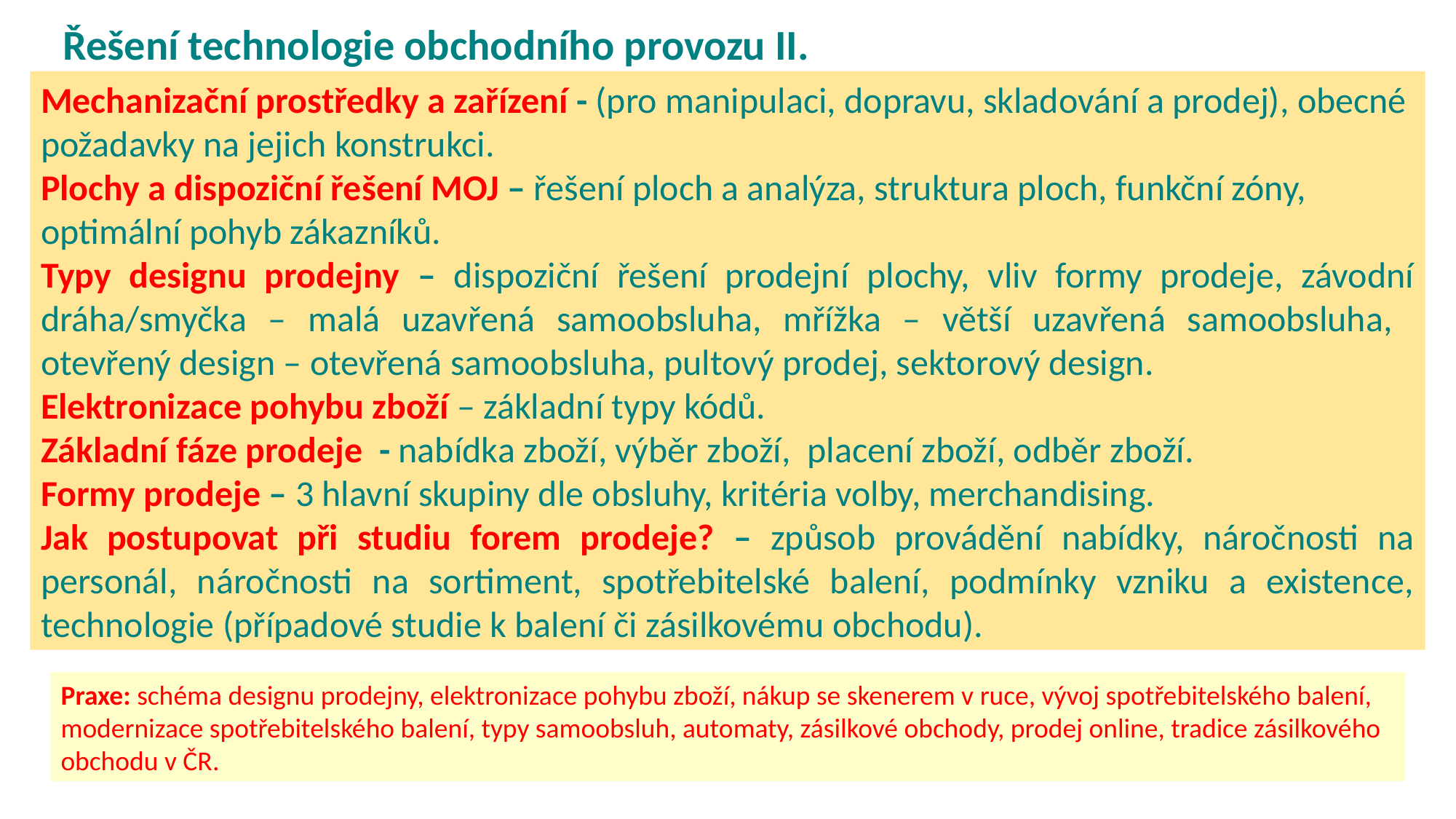

Řešení technologie obchodního provozu II.

Mechanizační prostředky a zařízení - (pro manipulaci, dopravu, skladování a prodej), obecné požadavky na jejich konstrukci.
Plochy a dispoziční řešení MOJ – řešení ploch a analýza, struktura ploch, funkční zóny, optimální pohyb zákazníků.
Typy designu prodejny – dispoziční řešení prodejní plochy, vliv formy prodeje, závodní dráha/smyčka – malá uzavřená samoobsluha, mřížka – větší uzavřená samoobsluha,  otevřený design – otevřená samoobsluha, pultový prodej, sektorový design.
Elektronizace pohybu zboží – základní typy kódů.
Základní fáze prodeje  - nabídka zboží, výběr zboží,  placení zboží, odběr zboží.
Formy prodeje – 3 hlavní skupiny dle obsluhy, kritéria volby, merchandising.
Jak postupovat při studiu forem prodeje? – způsob provádění nabídky, náročnosti na personál, náročnosti na sortiment, spotřebitelské balení, podmínky vzniku a existence, technologie (případové studie k balení či zásilkovému obchodu).
Praxe: schéma designu prodejny, elektronizace pohybu zboží, nákup se skenerem v ruce, vývoj spotřebitelského balení, modernizace spotřebitelského balení, typy samoobsluh, automaty, zásilkové obchody, prodej online, tradice zásilkového obchodu v ČR.